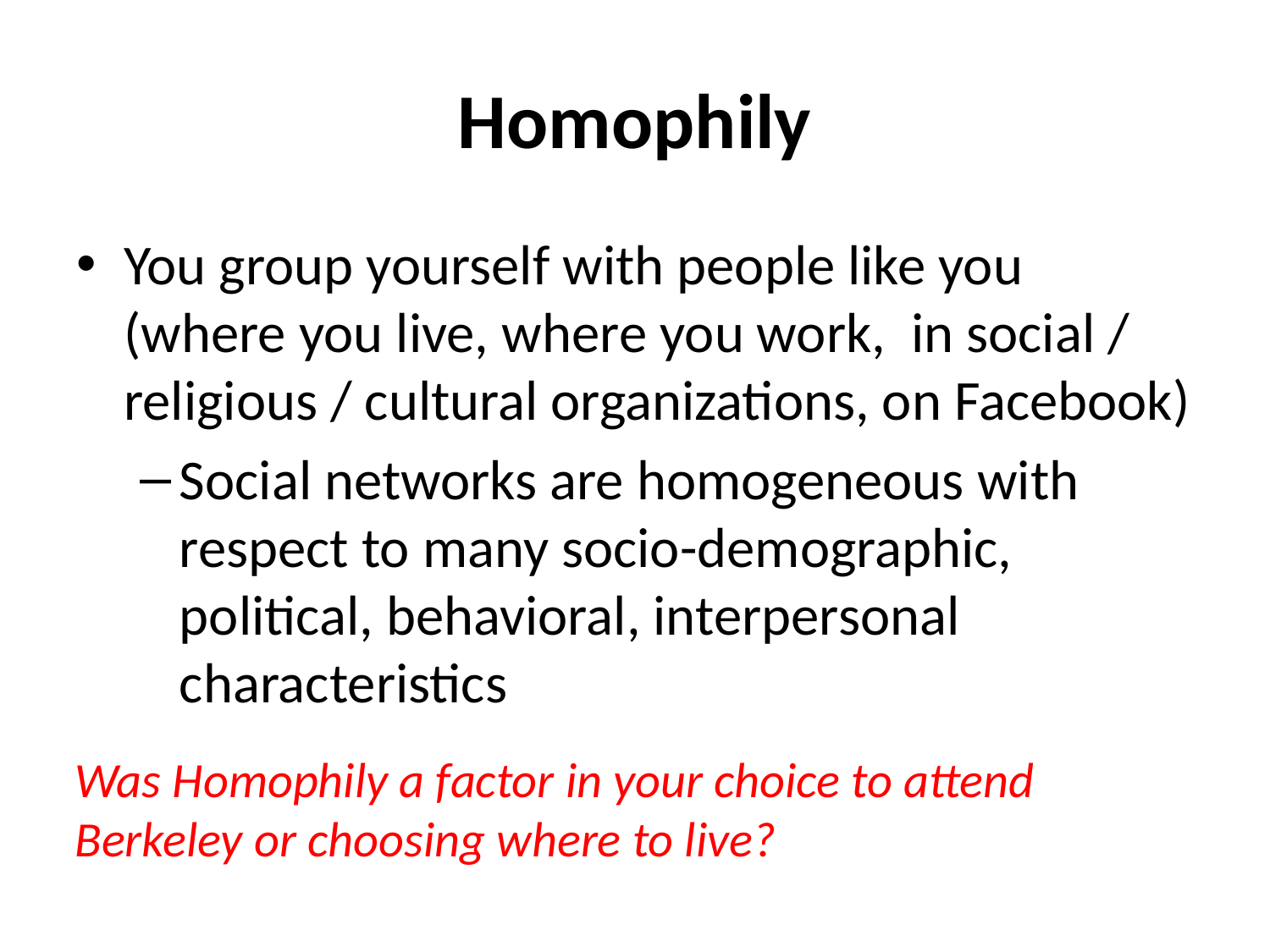

# Homophily
You group yourself with people like you (where you live, where you work,  in social / religious / cultural organizations, on Facebook)
Social networks are homogeneous with respect to many socio-demographic, political, behavioral, interpersonal characteristics
Was Homophily a factor in your choice to attend Berkeley or choosing where to live?